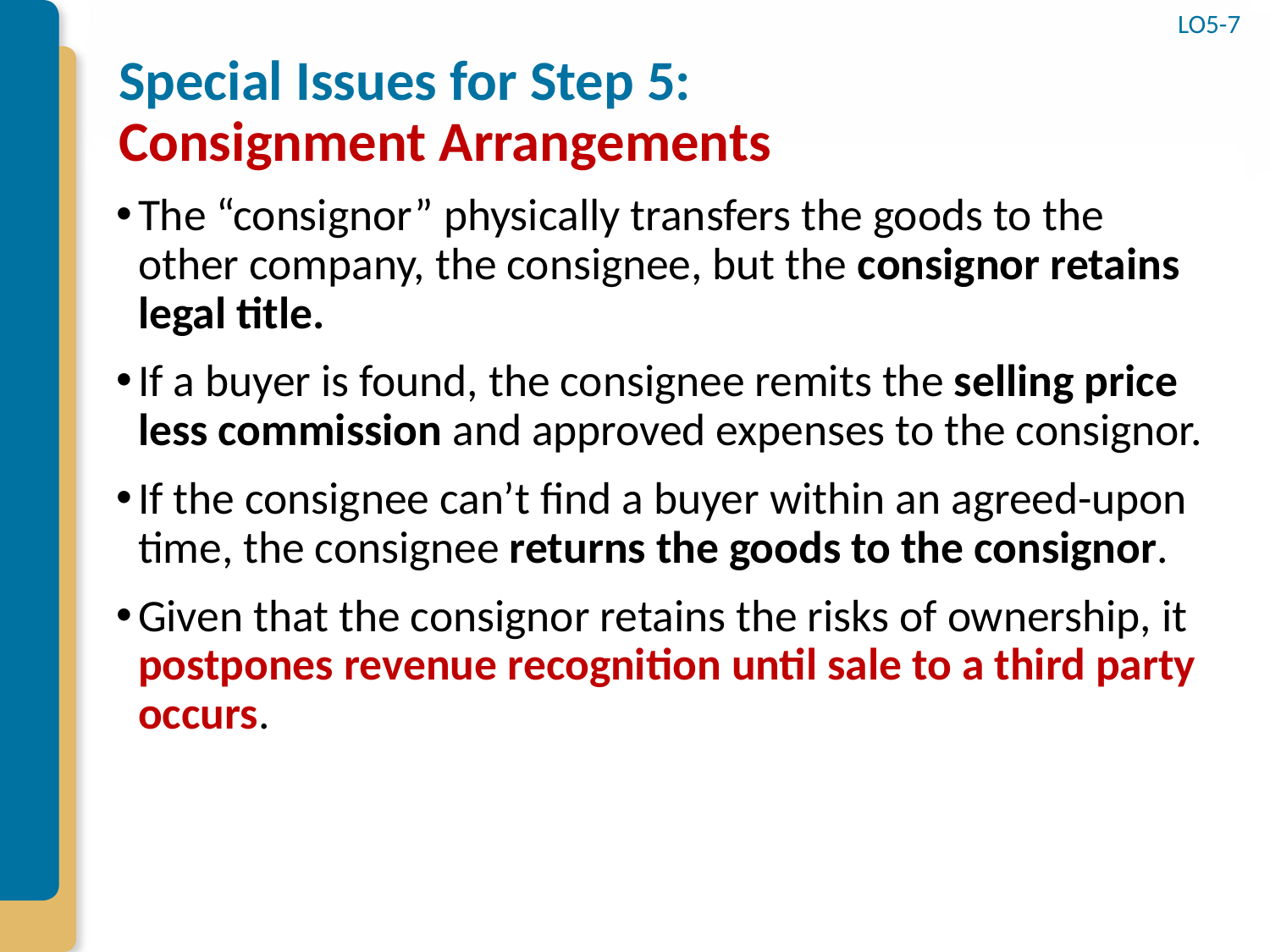

# Special Issues for Step 5: Consignment Arrangements
LO5-7
The “consignor” physically transfers the goods to the other company, the consignee, but the consignor retains legal title.
If a buyer is found, the consignee remits the selling price less commission and approved expenses to the consignor.
If the consignee can’t find a buyer within an agreed-upon time, the consignee returns the goods to the consignor.
Given that the consignor retains the risks of ownership, it postpones revenue recognition until sale to a third party occurs.